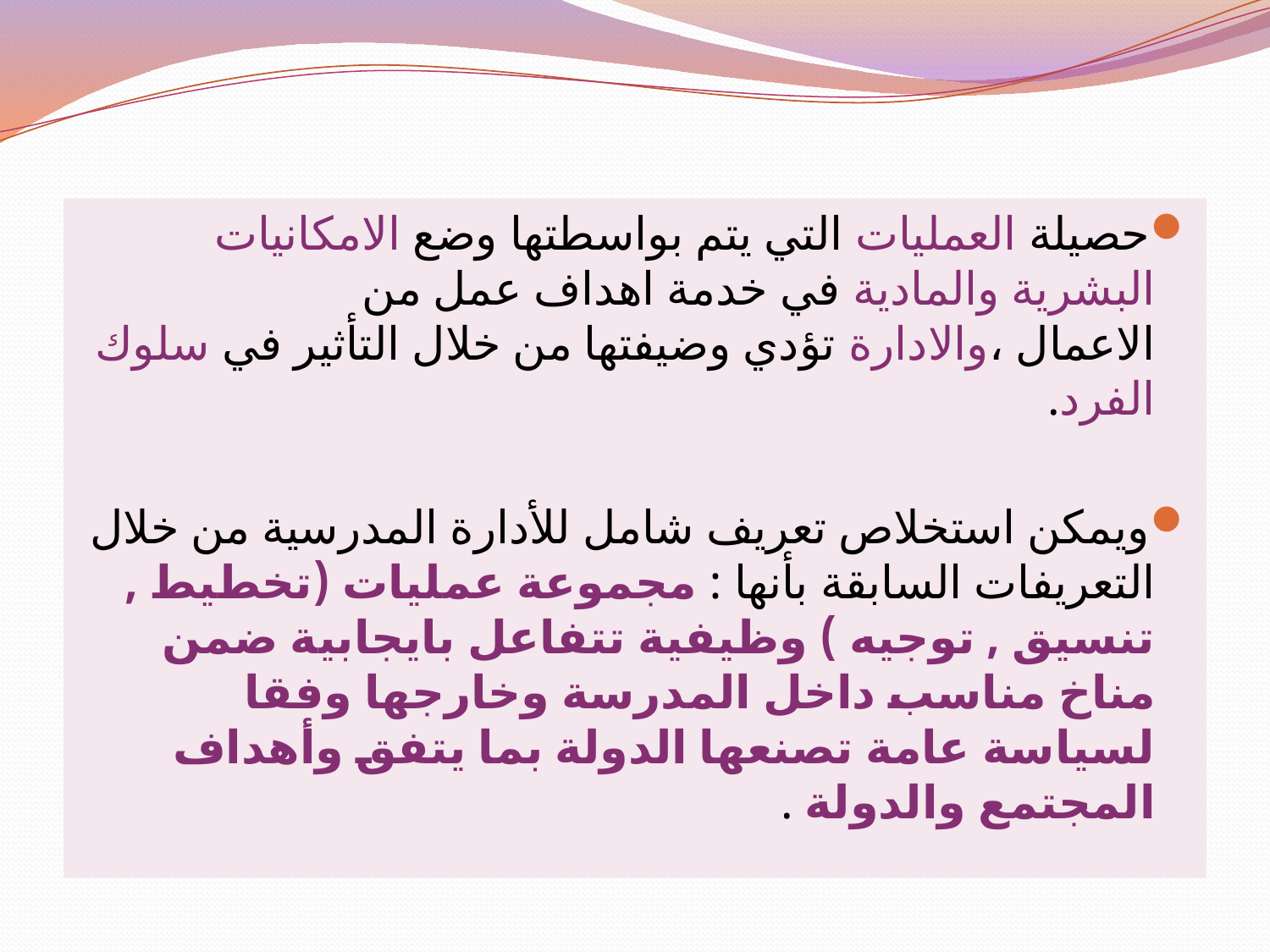

حصيلة العمليات التي يتم بواسطتها وضع الامكانيات البشرية والمادية في خدمة اهداف عمل من الاعمال ،والادارة تؤدي وضيفتها من خلال التأثير في سلوك الفرد.

ويمكن استخلاص تعريف شامل للأدارة المدرسية من خلال التعريفات السابقة بأنها : مجموعة عمليات (تخطيط , تنسيق , توجيه ) وظيفية تتفاعل بايجابية ضمن مناخ مناسب داخل المدرسة وخارجها وفقا لسياسة عامة تصنعها الدولة بما يتفق وأهداف المجتمع والدولة .